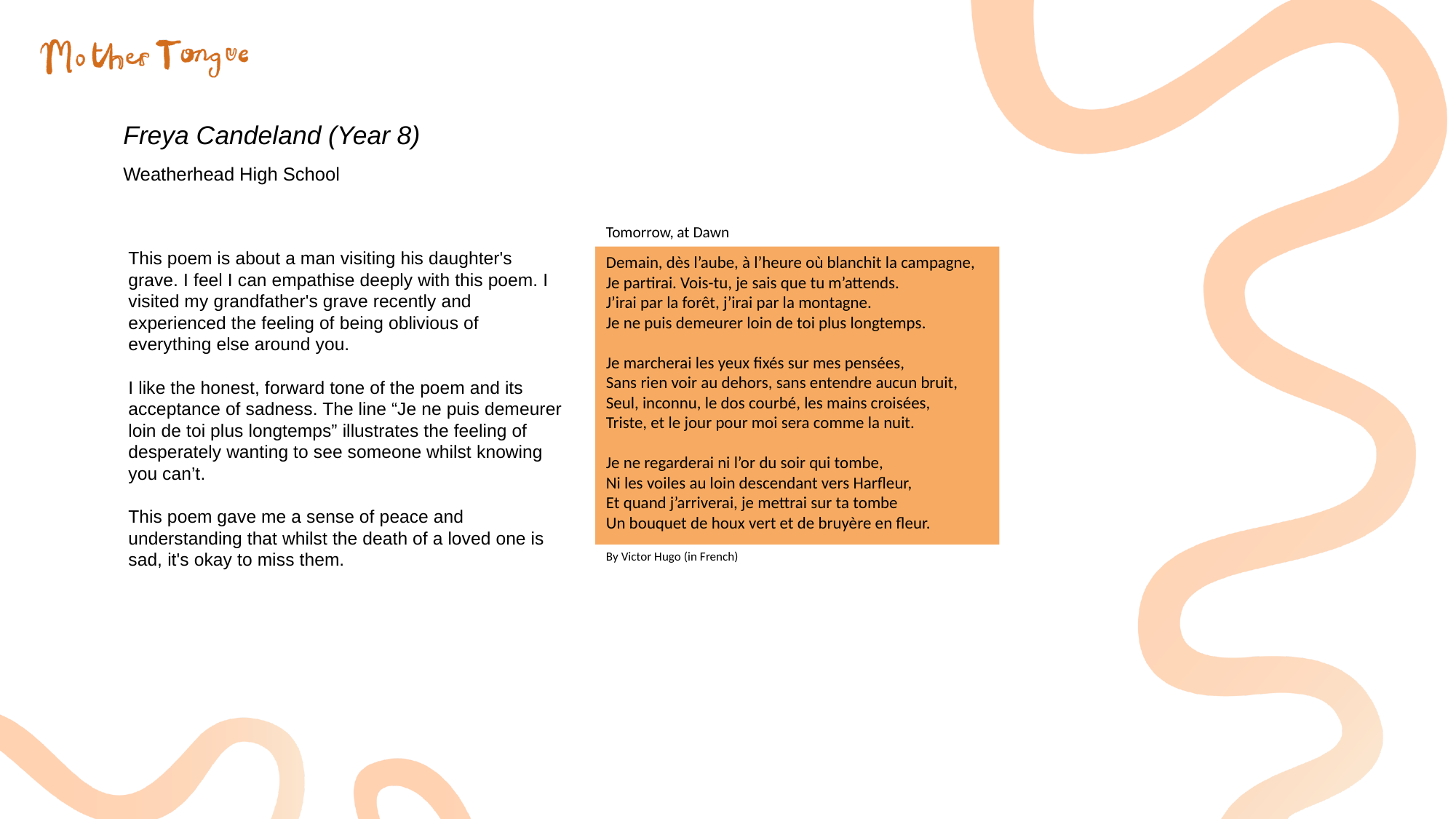

Freya Candeland (Year 8)
Weatherhead High School
Tomorrow, at Dawn
This poem is about a man visiting his daughter's grave. I feel I can empathise deeply with this poem. I visited my grandfather's grave recently and experienced the feeling of being oblivious of everything else around you.

I like the honest, forward tone of the poem and its acceptance of sadness. The line “Je ne puis demeurer loin de toi plus longtemps” illustrates the feeling of desperately wanting to see someone whilst knowing you can’t.

This poem gave me a sense of peace and understanding that whilst the death of a loved one is sad, it's okay to miss them.
Demain, dès l’aube, à l’heure où blanchit la campagne,
Je partirai. Vois-tu, je sais que tu m’attends.
J’irai par la forêt, j’irai par la montagne.
Je ne puis demeurer loin de toi plus longtemps.

Je marcherai les yeux fixés sur mes pensées,
Sans rien voir au dehors, sans entendre aucun bruit,
Seul, inconnu, le dos courbé, les mains croisées,
Triste, et le jour pour moi sera comme la nuit.

Je ne regarderai ni l’or du soir qui tombe,
Ni les voiles au loin descendant vers Harfleur,
Et quand j’arriverai, je mettrai sur ta tombe
Un bouquet de houx vert et de bruyère en fleur.

By Victor Hugo (in French)